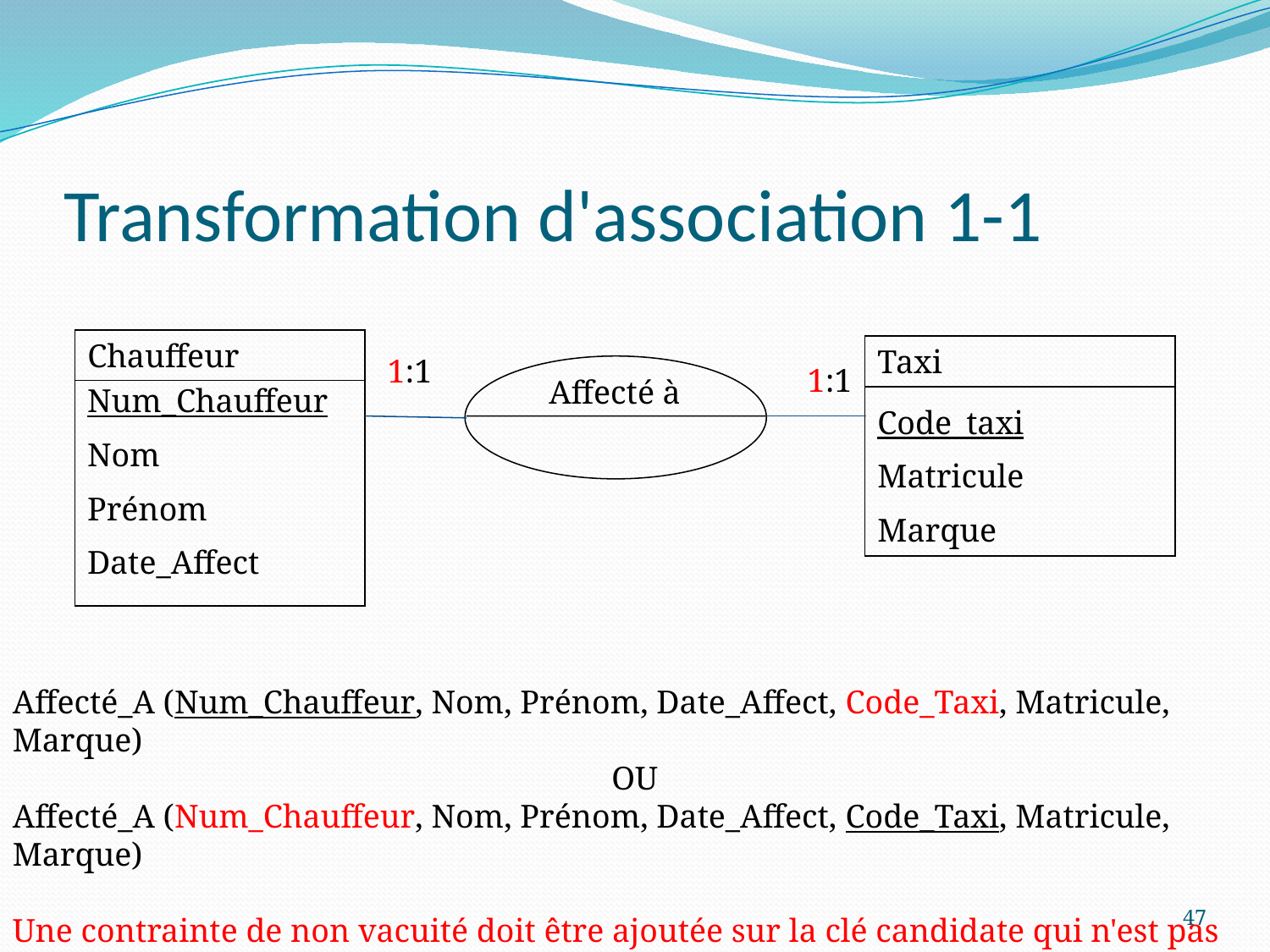

# Transformation d'association 1-1

Chauffeur
Num_Chauffeur
Nom
Prénom
Date_Affect

Taxi
Code_taxi
Matricule
Marque
1:1
1:1

Affecté à

Affecté_A (Num_Chauffeur, Nom, Prénom, Date_Affect, Code_Taxi, Matricule, Marque)
OU
Affecté_A (Num_Chauffeur, Nom, Prénom, Date_Affect, Code_Taxi, Matricule, Marque)

Une contrainte de non vacuité doit être ajoutée sur la clé candidate qui n'est pas clé primaire.

47